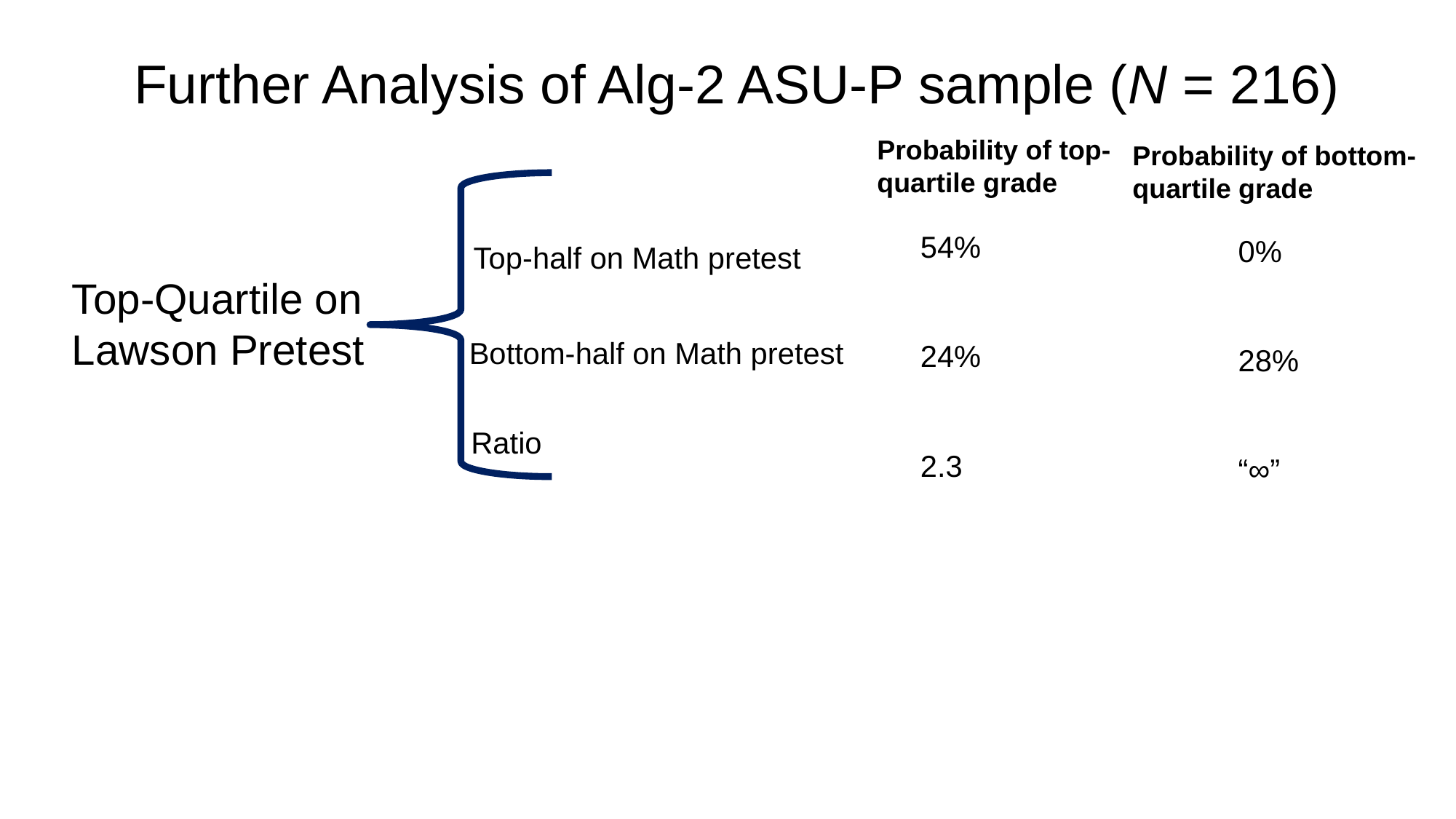

# Further Analysis of Alg-2 ASU-P sample (N = 216)
Probability of top-quartile grade
Probability of bottom-quartile grade

			0%

	28%

	“∞”
54%

24%

2.3
Top-half on Math pretest
Top-Quartile on Lawson Pretest
Bottom-half on Math pretest
Ratio